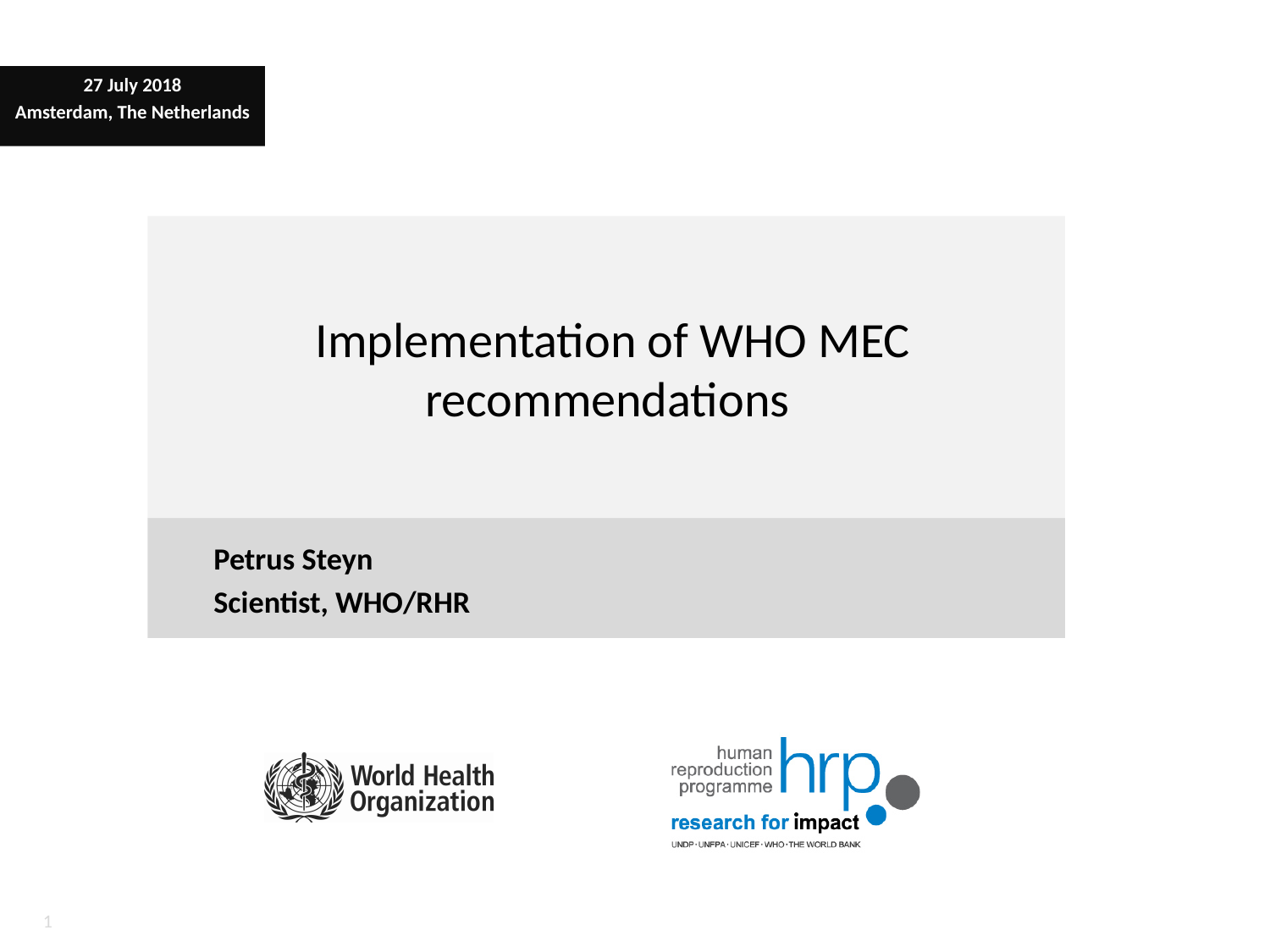

27 July 2018
Amsterdam, The Netherlands
# Implementation of WHO MEC recommendations
Petrus Steyn
Scientist, WHO/RHR